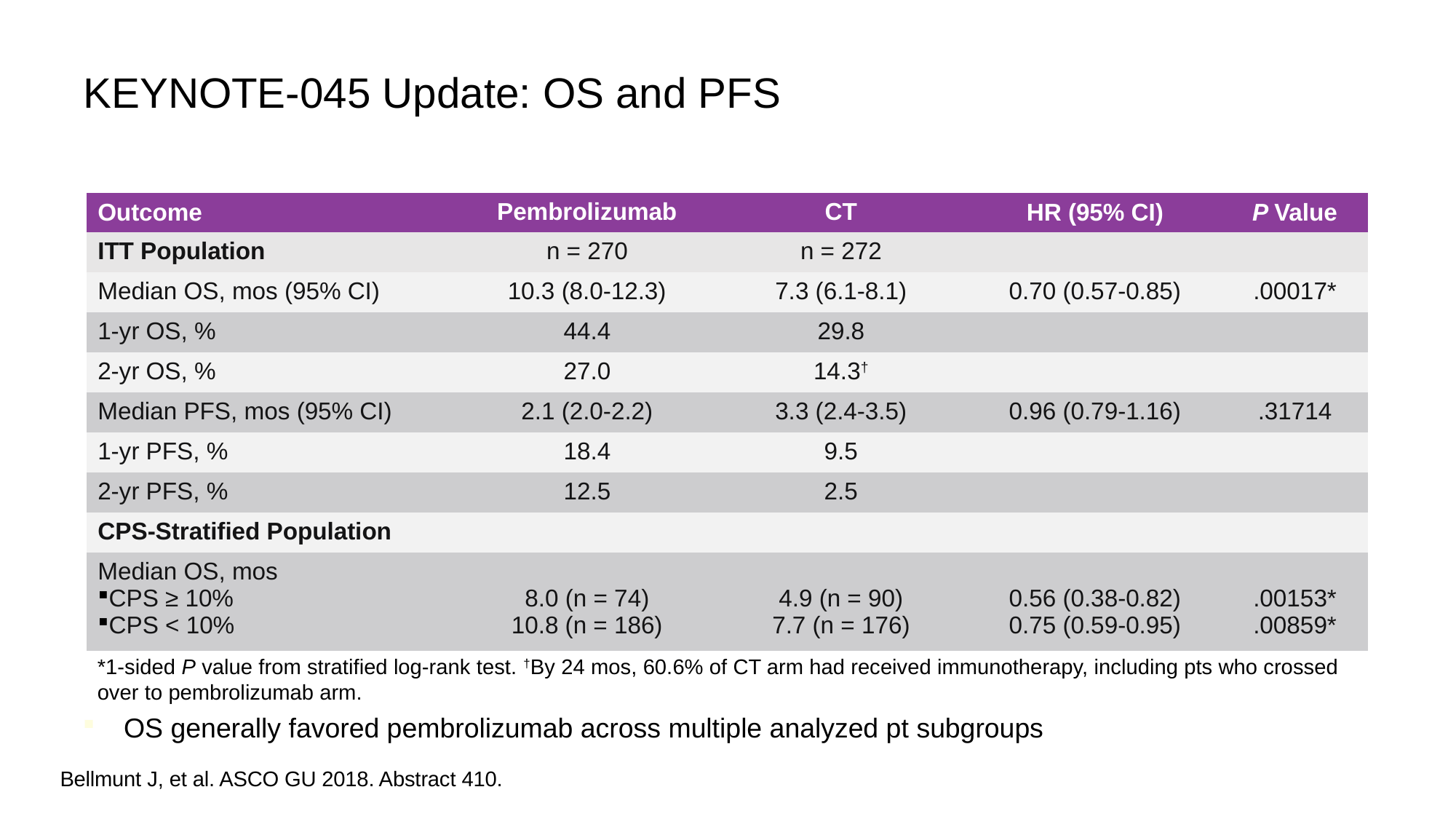

# KEYNOTE-045 Update: OS and PFS
| Outcome | Pembrolizumab | CT | HR (95% CI) | P Value |
| --- | --- | --- | --- | --- |
| ITT Population | n = 270 | n = 272 |  |  |
| Median OS, mos (95% CI) | 10.3 (8.0-12.3) | 7.3 (6.1-8.1) | 0.70 (0.57-0.85) | .00017\* |
| 1-yr OS, % | 44.4 | 29.8 |  |  |
| 2-yr OS, % | 27.0 | 14.3† |  |  |
| Median PFS, mos (95% CI) | 2.1 (2.0-2.2) | 3.3 (2.4-3.5) | 0.96 (0.79-1.16) | .31714 |
| 1-yr PFS, % | 18.4 | 9.5 |  |  |
| 2-yr PFS, % | 12.5 | 2.5 |  |  |
| CPS-Stratified Population |  |  |  |  |
| Median OS, mos CPS ≥ 10% CPS < 10% | 8.0 (n = 74) 10.8 (n = 186) | 4.9 (n = 90) 7.7 (n = 176) | 0.56 (0.38-0.82) 0.75 (0.59-0.95) | .00153\* .00859\* |
*1-sided P value from stratified log-rank test. †By 24 mos, 60.6% of CT arm had received immunotherapy, including pts who crossed over to pembrolizumab arm.
OS generally favored pembrolizumab across multiple analyzed pt subgroups
Bellmunt J, et al. ASCO GU 2018. Abstract 410.